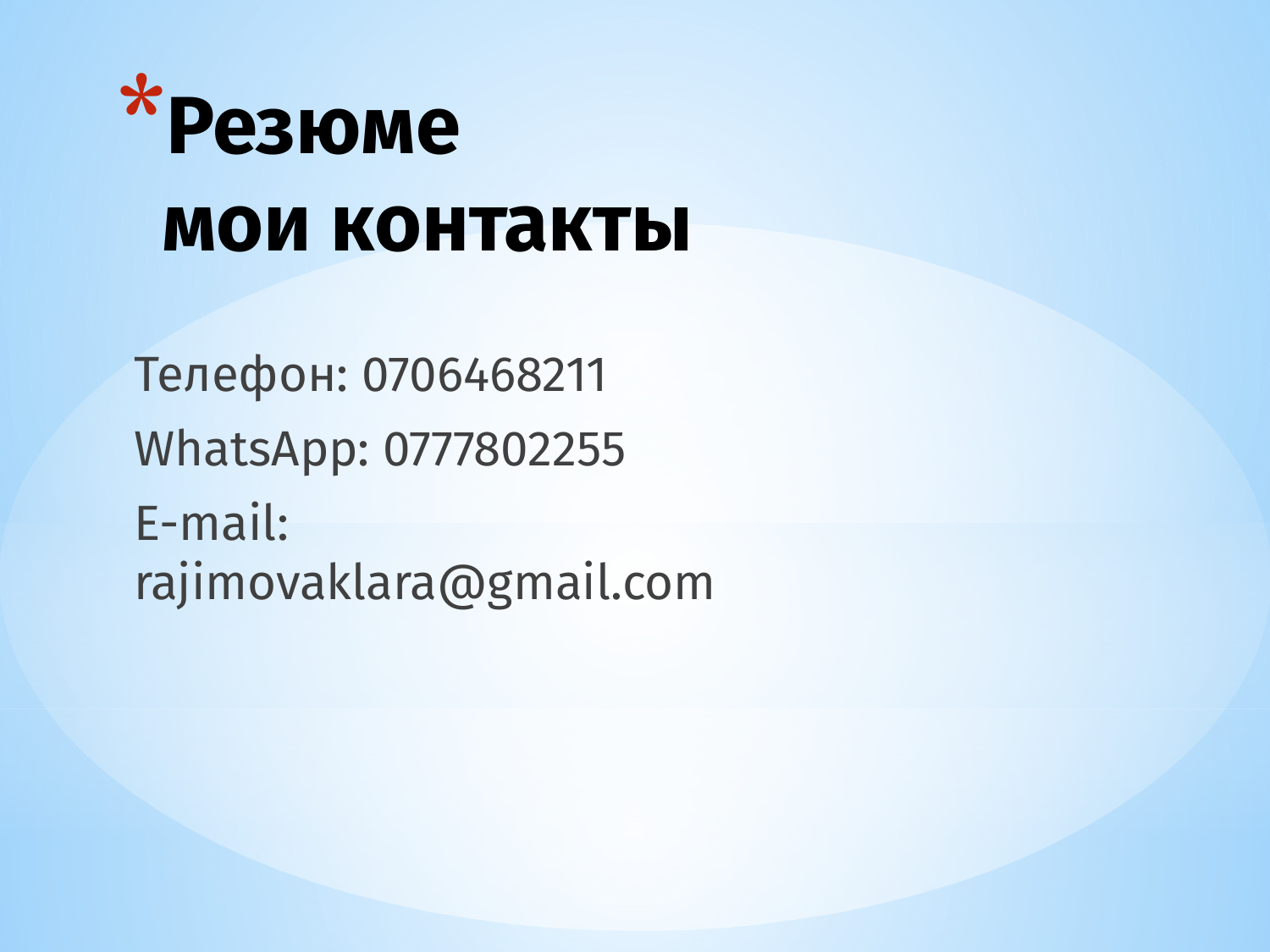

# Резюме мои контакты
Телефон: 0706468211
WhatsApp: 0777802255
E-mail: rajimovaklara@gmail.com